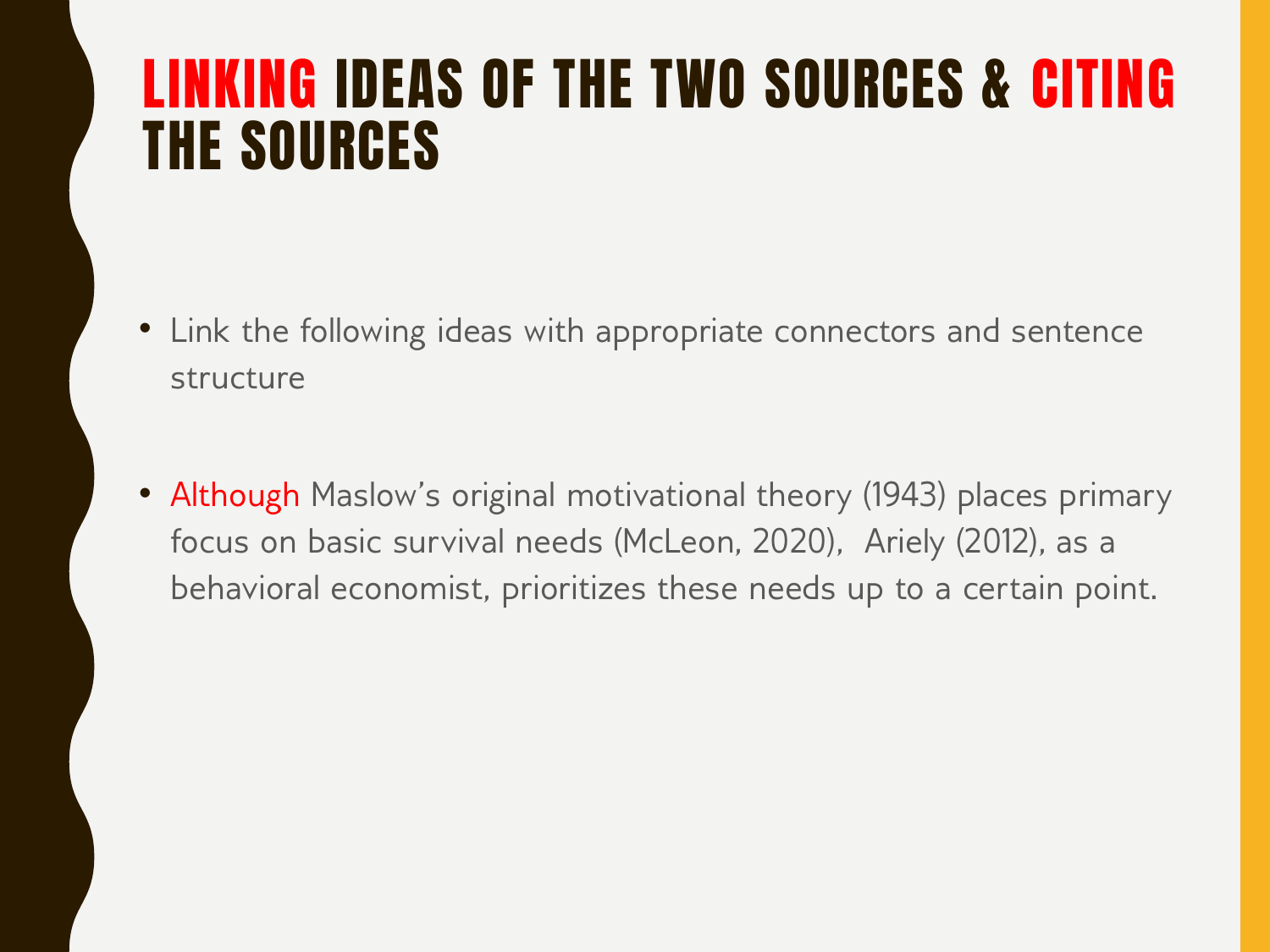

# linking ideas of the two sources & citing the sources
Link the following ideas with appropriate connectors and sentence structure

Although Maslow’s original motivational theory (1943) places primary focus on basic survival needs (McLeon, 2020),  Ariely (2012), as a behavioral economist, prioritizes these needs up to a certain point.